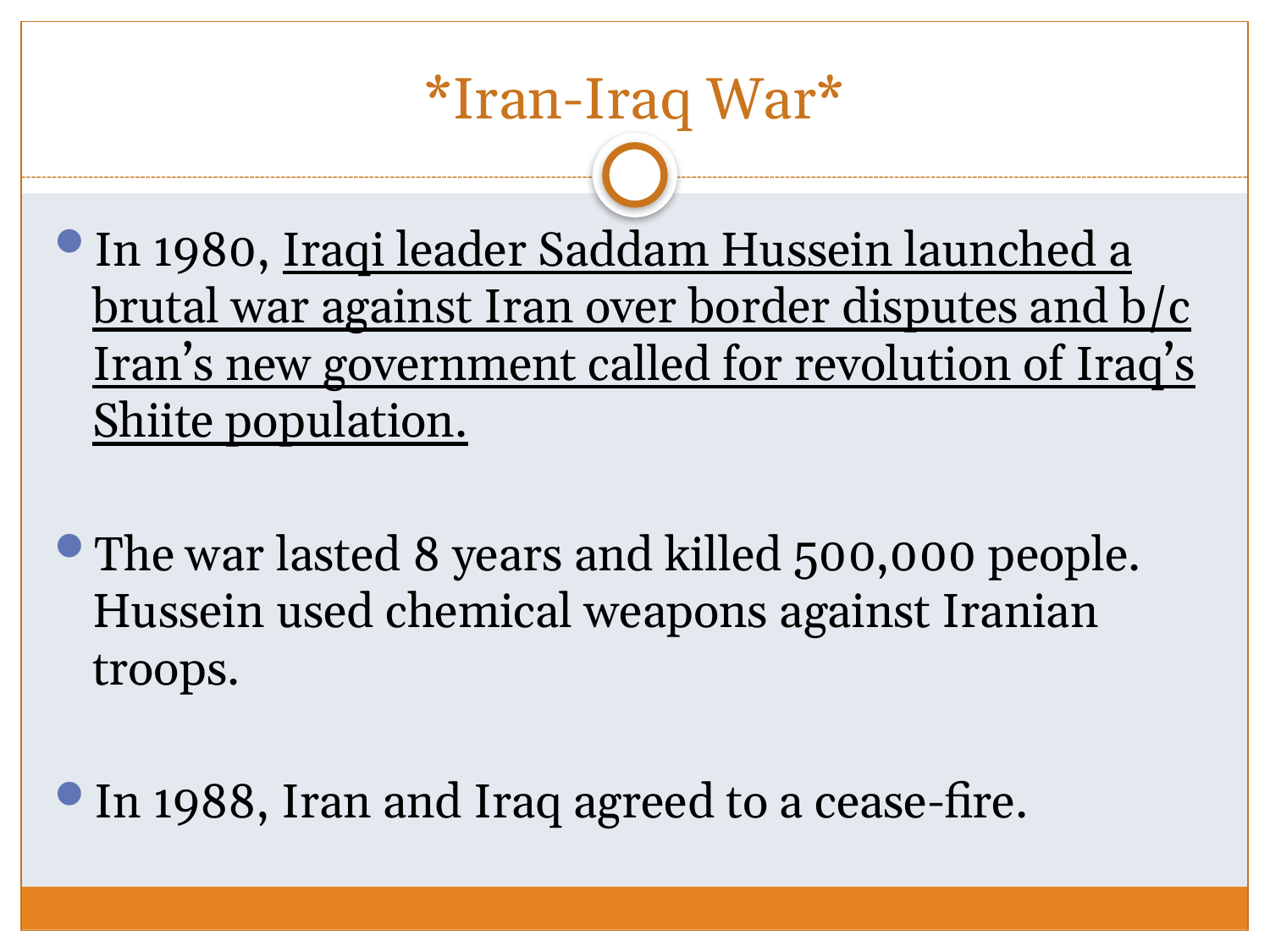

# *Iran-Iraq War*
In 1980, Iraqi leader Saddam Hussein launched a brutal war against Iran over border disputes and b/c Iran’s new government called for revolution of Iraq’s Shiite population.

The war lasted 8 years and killed 500,000 people. Hussein used chemical weapons against Iranian troops.

In 1988, Iran and Iraq agreed to a cease-fire.